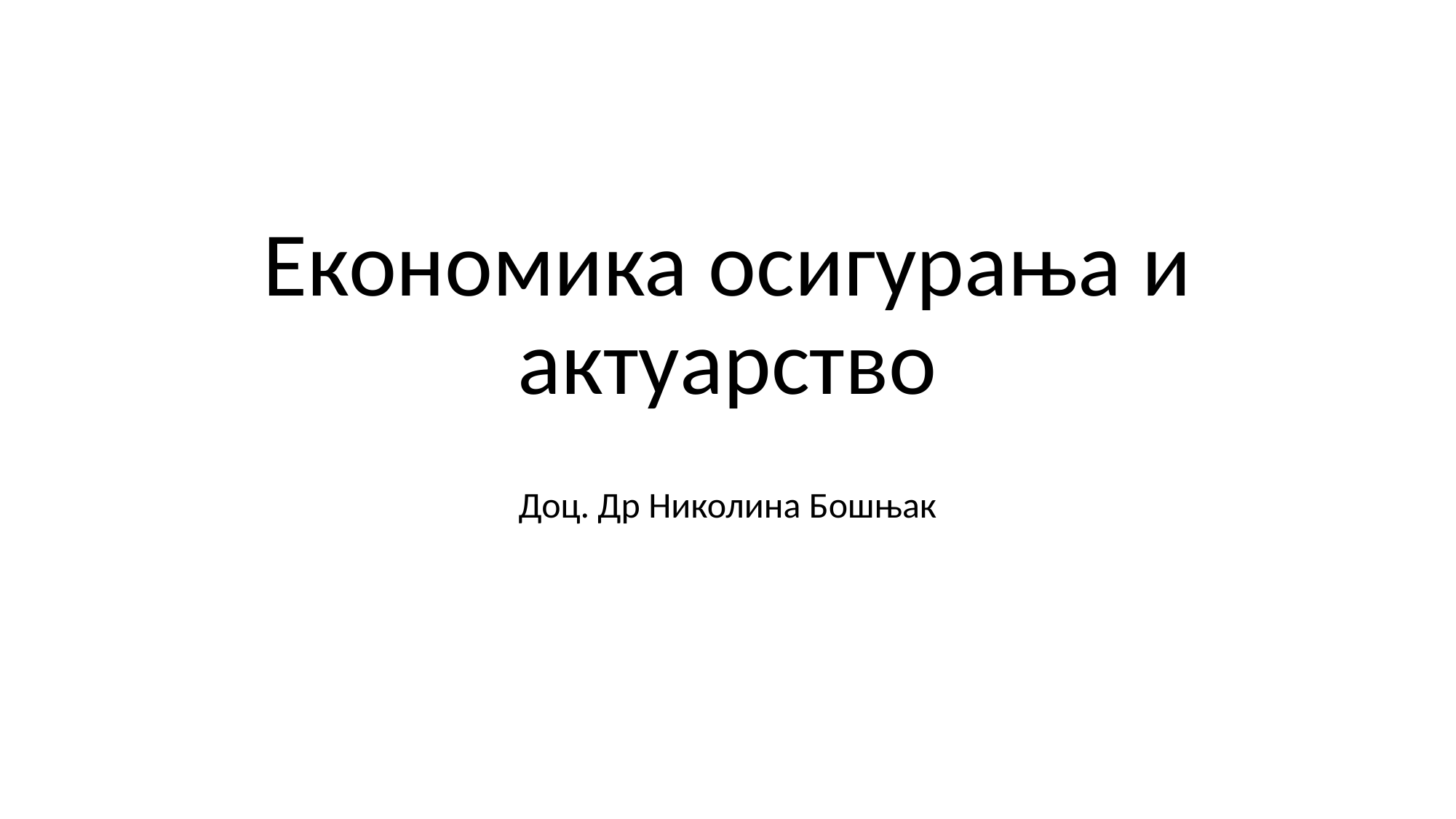

# Економика осигурања и актуарство
Доц. Др Николина Бошњак